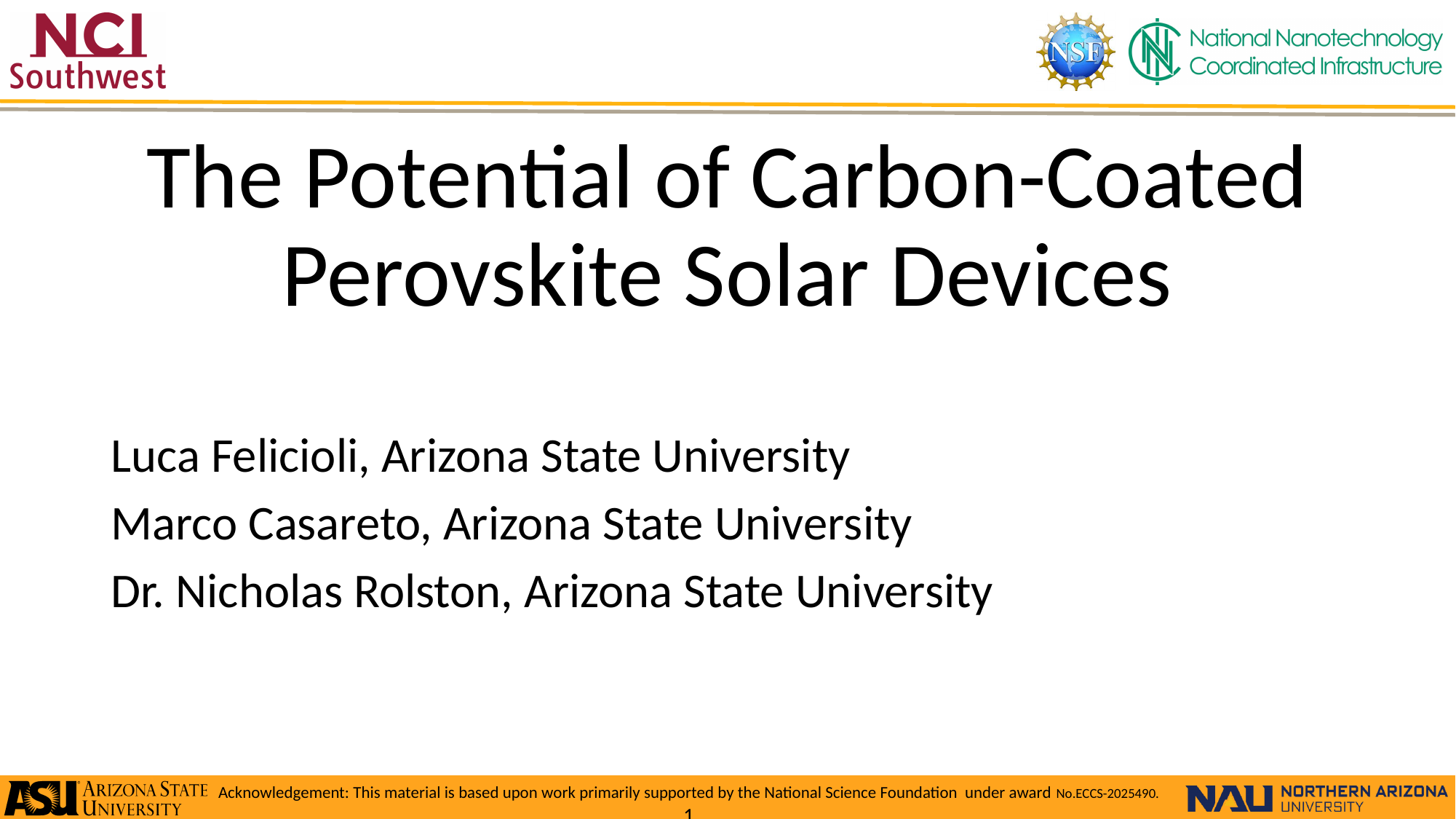

The Potential of Carbon-Coated Perovskite Solar Devices

Luca Felicioli, Arizona State University
Marco Casareto, Arizona State University
Dr. Nicholas Rolston, Arizona State University
Acknowledgement: This material is based upon work primarily supported by the National Science Foundation  under award No.ECCS-2025490.
1